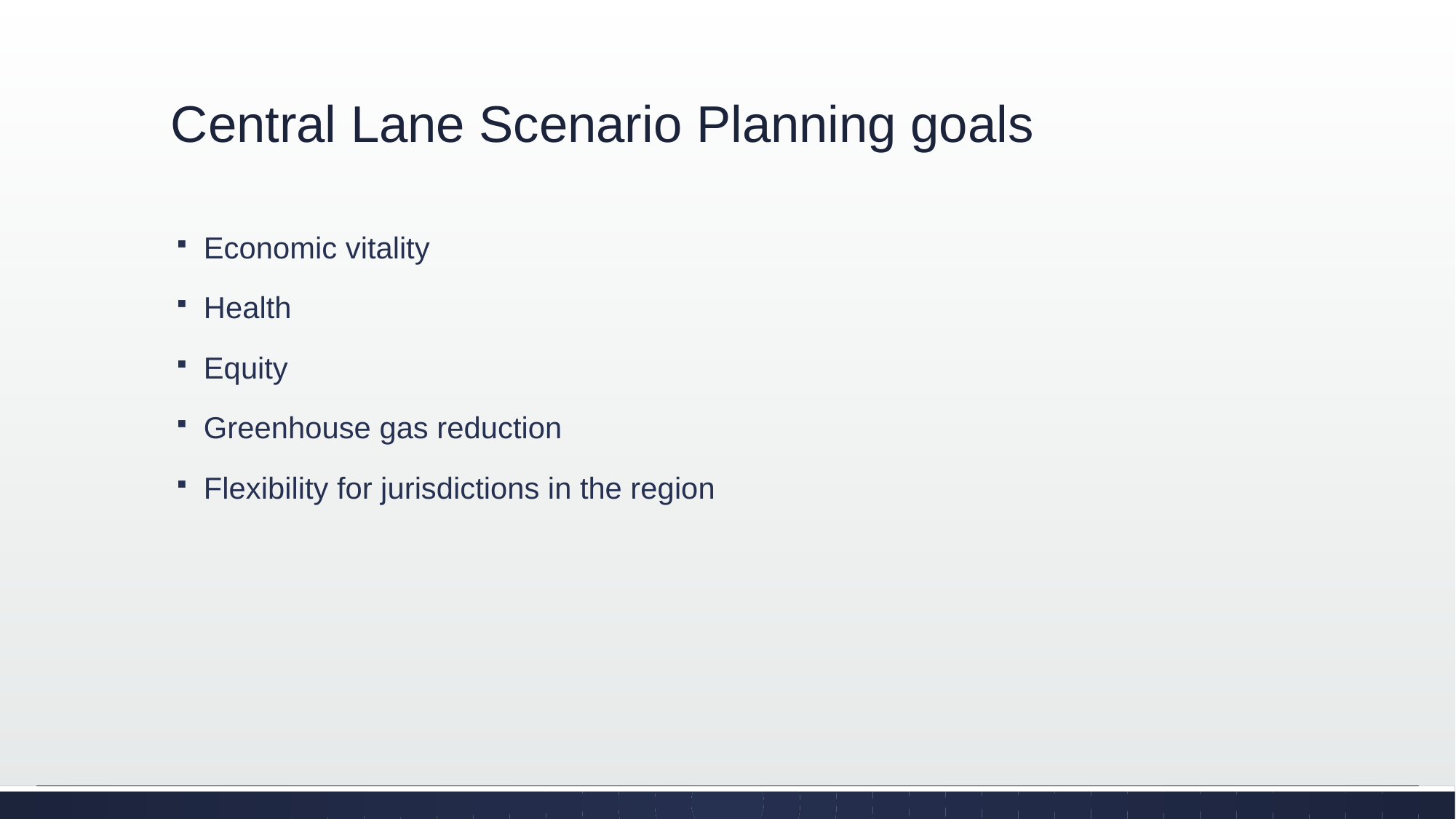

# Central Lane Scenario Planning goals
Economic vitality
Health
Equity
Greenhouse gas reduction
Flexibility for jurisdictions in the region